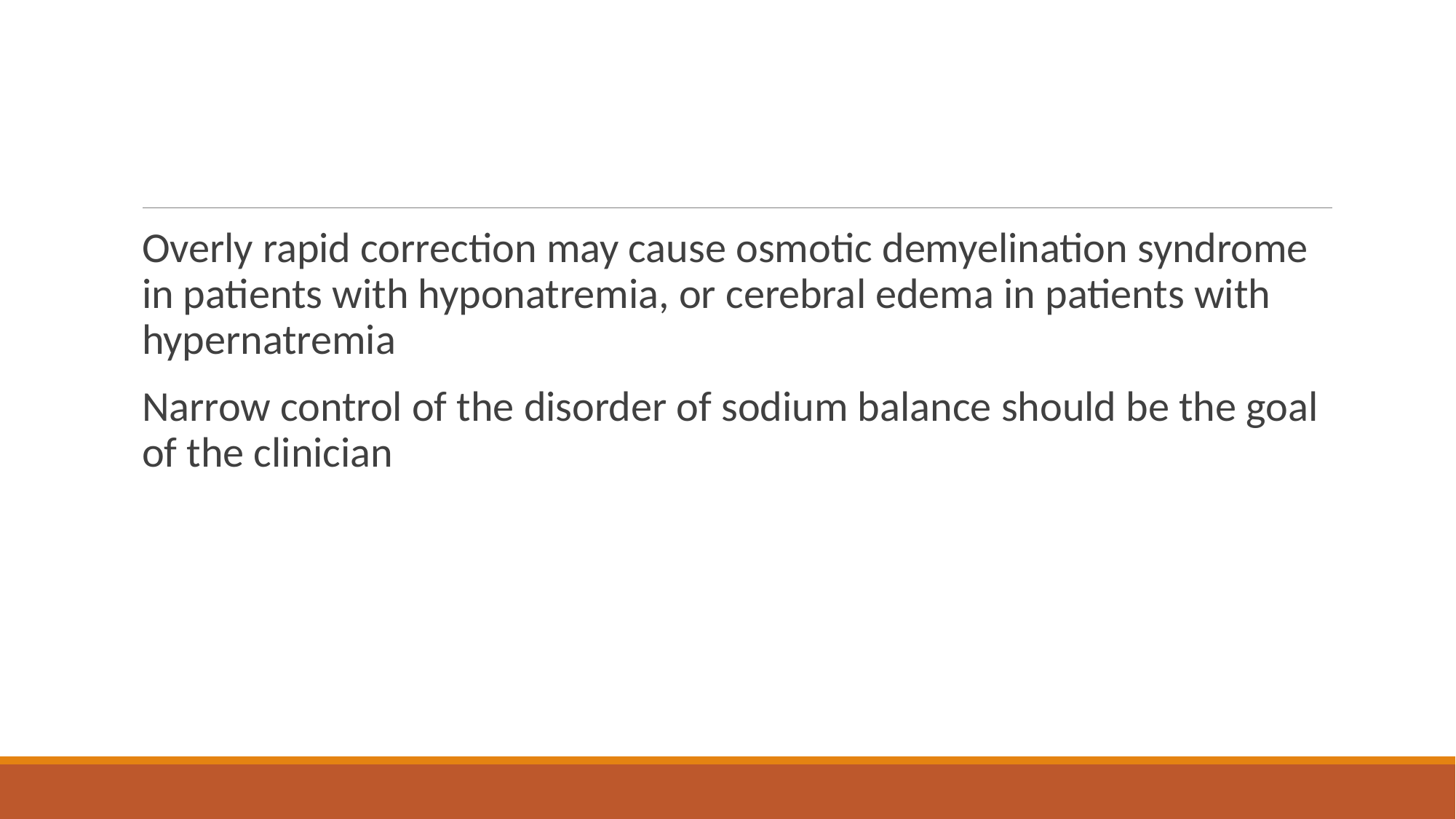

#
Overly rapid correction may cause osmotic demyelination syndrome in patients with hyponatremia, or cerebral edema in patients with hypernatremia
Narrow control of the disorder of sodium balance should be the goal of the clinician